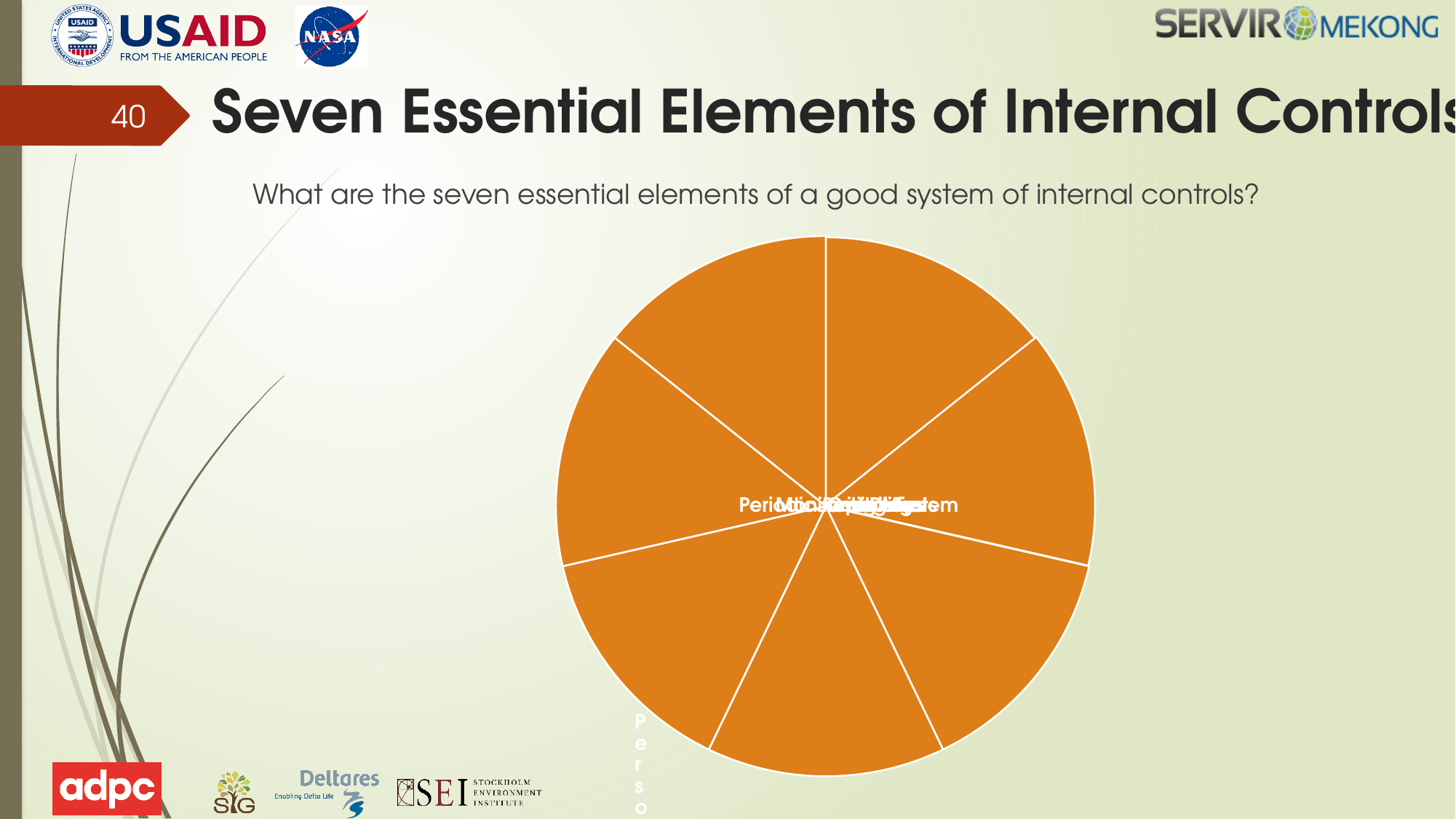

# Seven Essential Elements of Internal Controls
40
What are the seven essential elements of a good system of internal controls?

Competent Personnel
Fixed Responsibilities
Segregation of Duties
Safeguards Over Assets
Reliable Accounting System
Periodic Reporting
Monitoring